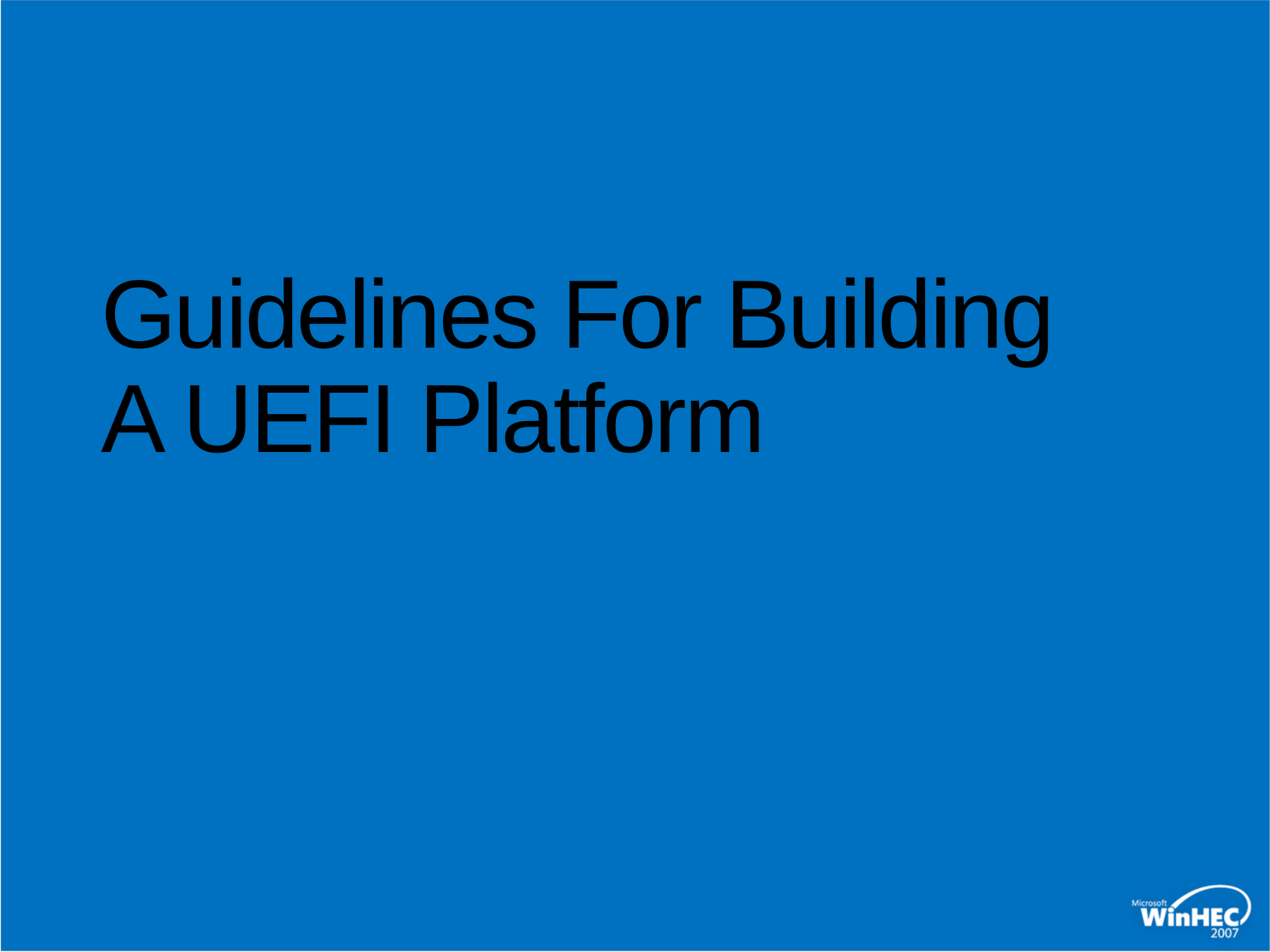

# Guidelines For Building A UEFI Platform